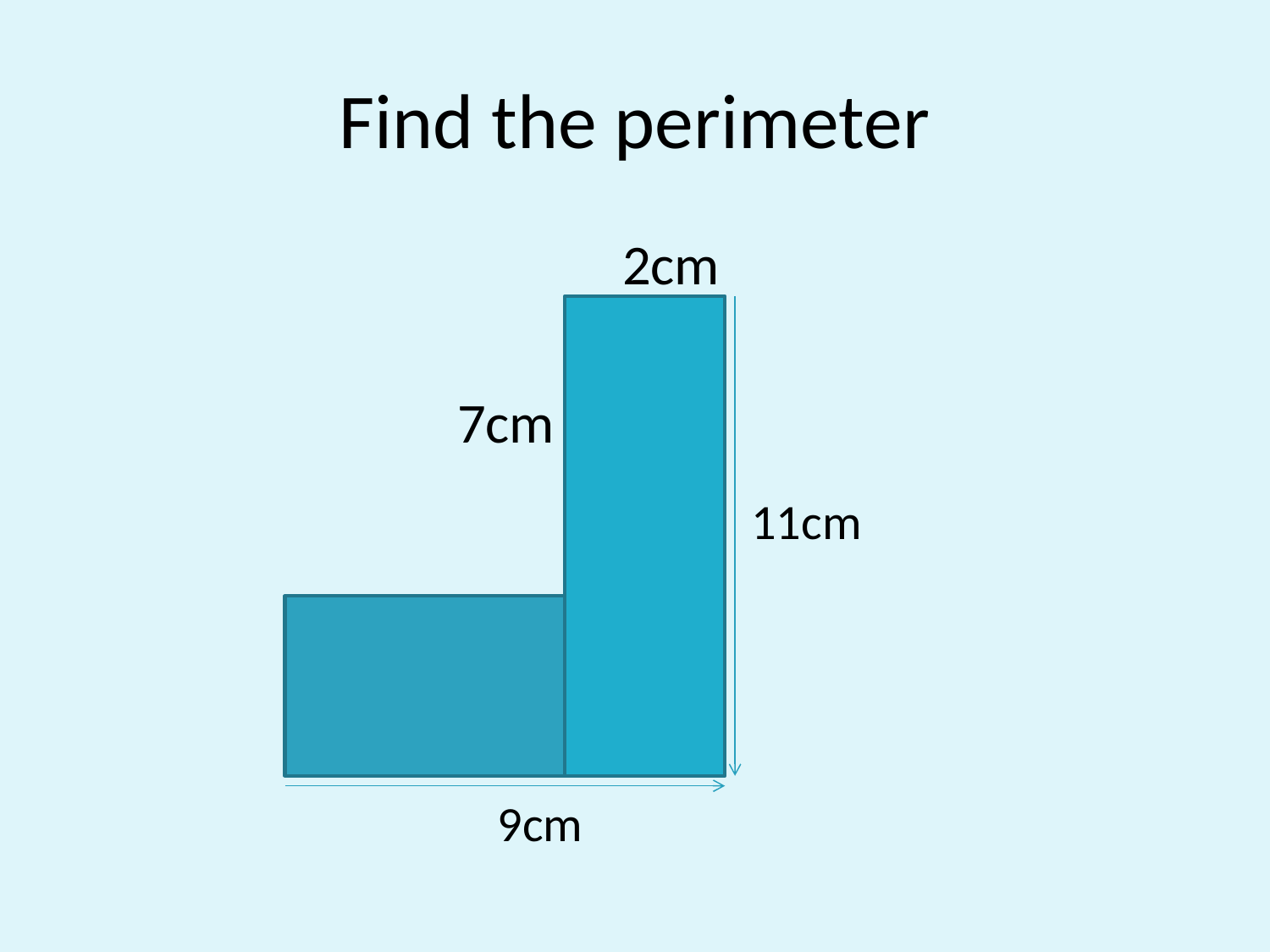

# Find the perimeter
                                           2cm

                              7cm

11cm

9cm